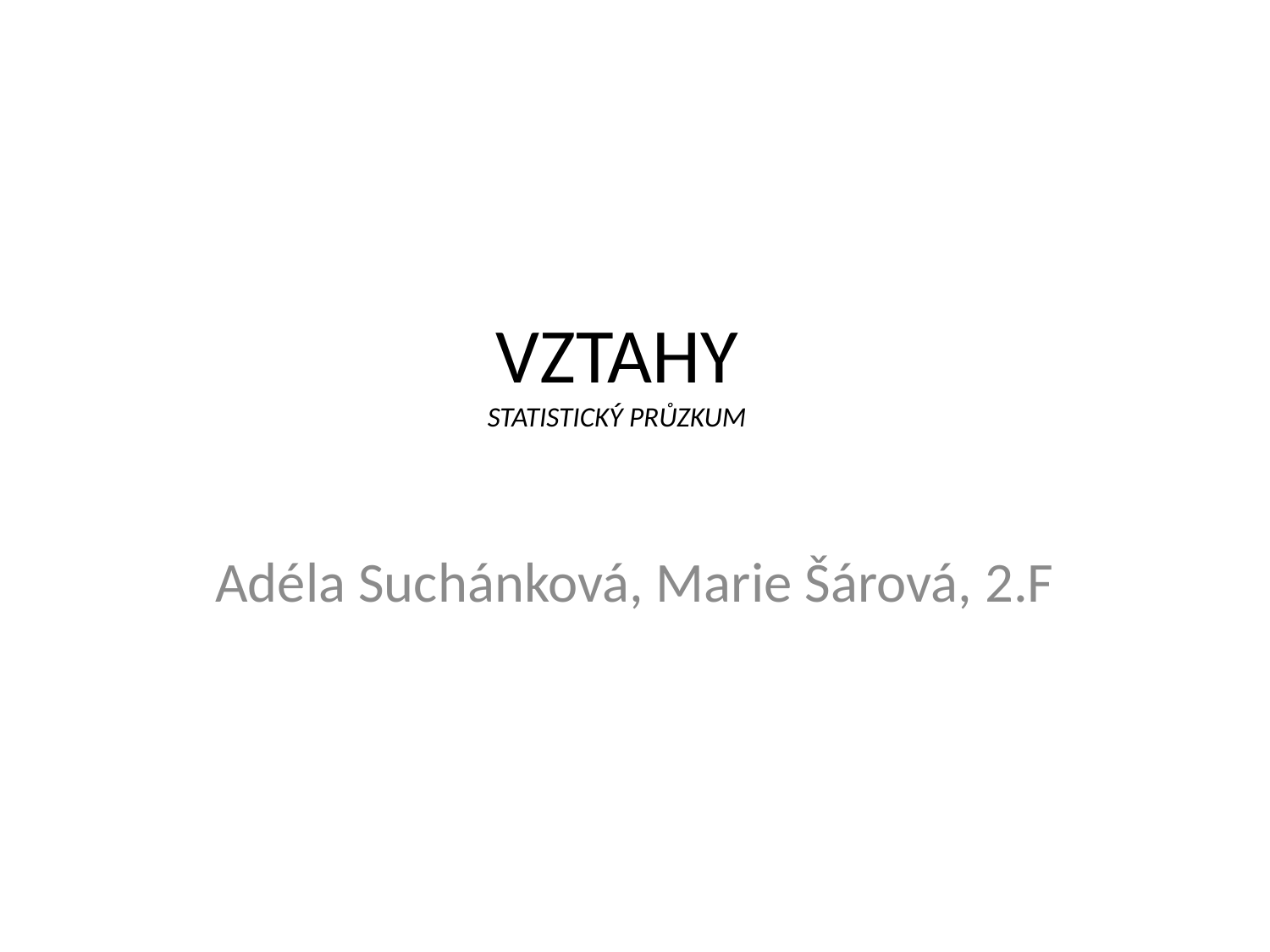

# VZTAHY STATISTICKÝ PRŮZKUM
Adéla Suchánková, Marie Šárová, 2.F